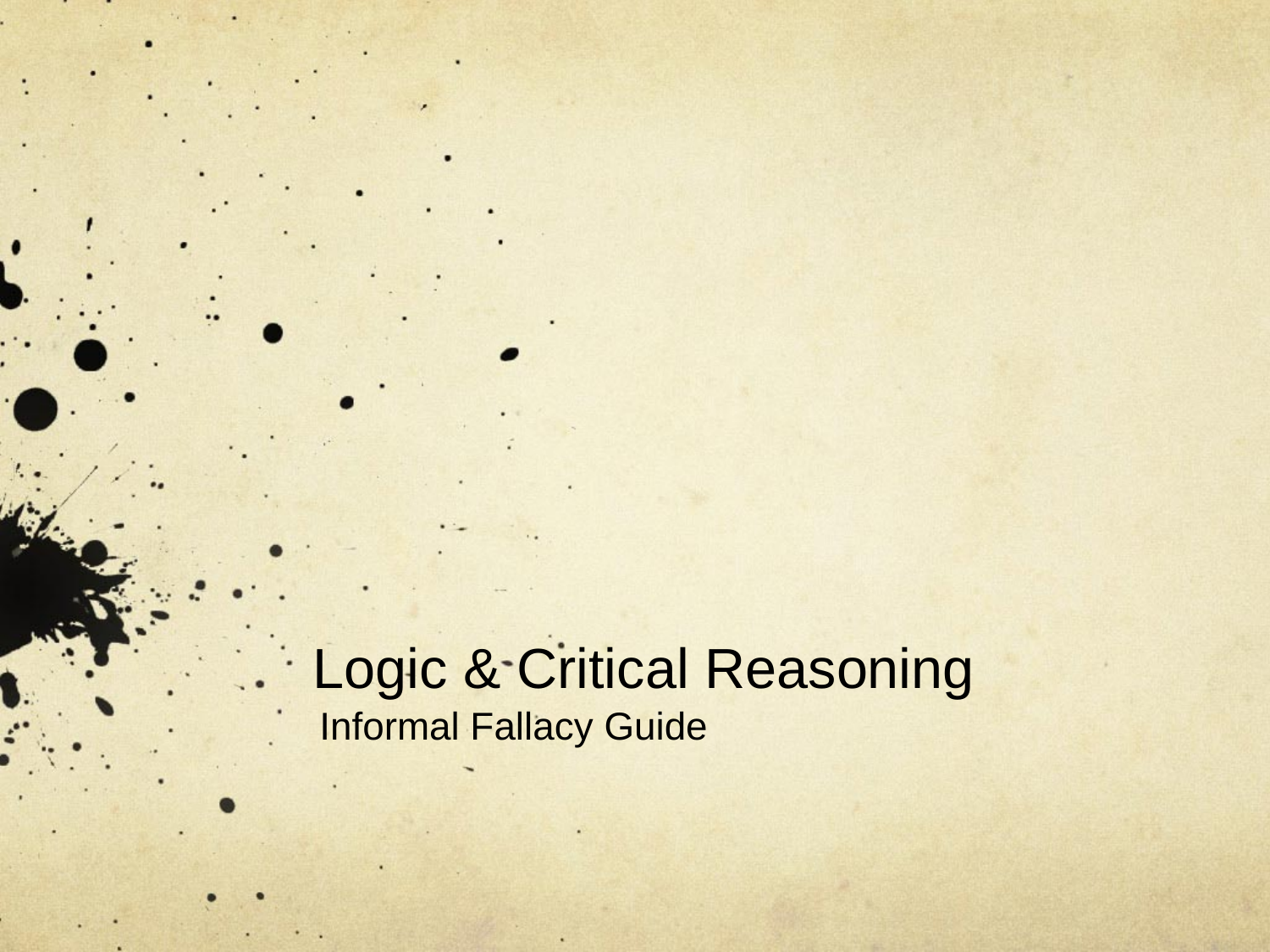

# Logic & Critical Reasoning
Informal Fallacy Guide